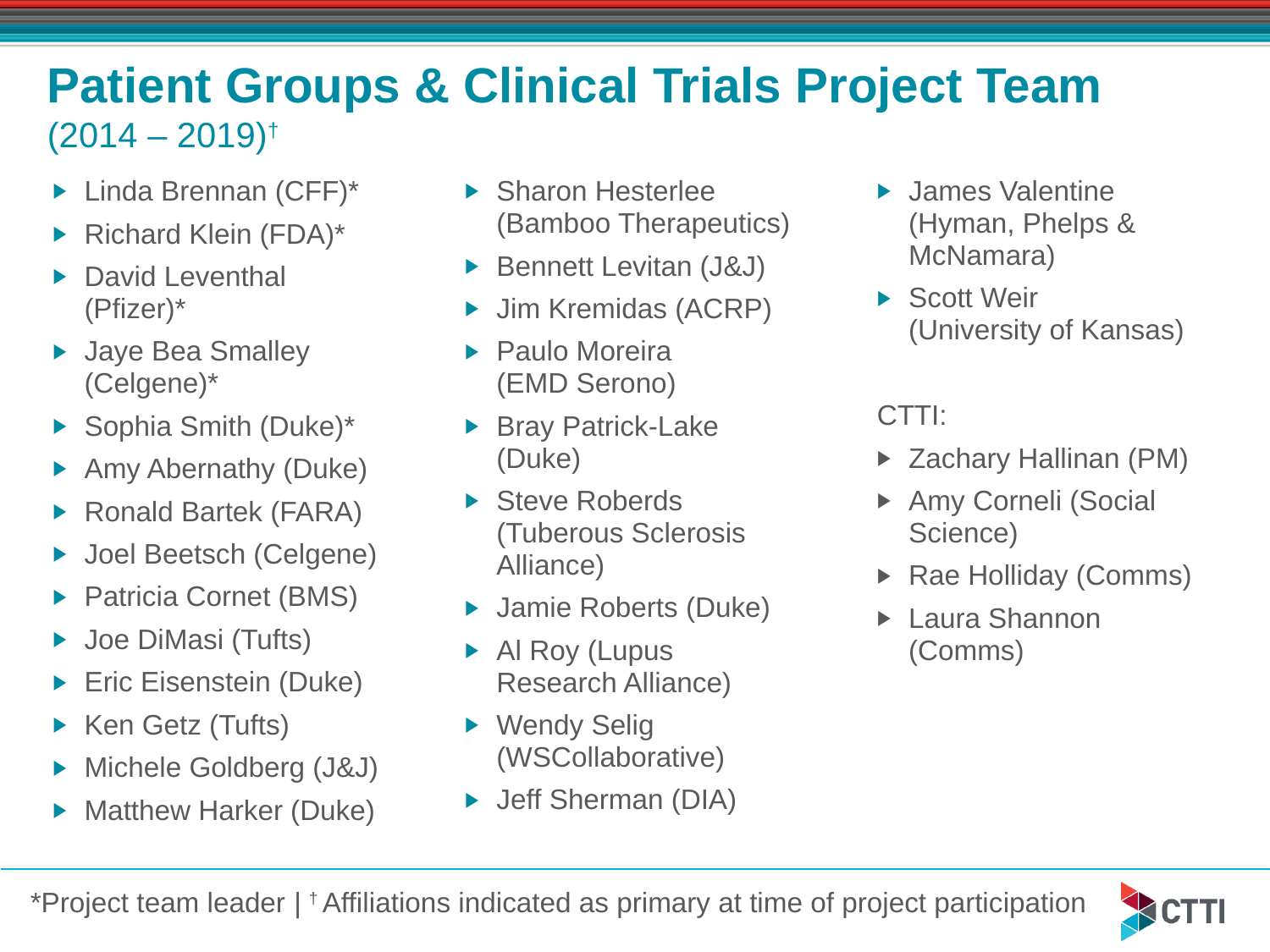

# Patient Groups & Clinical Trials Project Team (2014 – 2019)†
Linda Brennan (CFF)*
Richard Klein (FDA)*
David Leventhal (Pfizer)*
Jaye Bea Smalley (Celgene)*
Sophia Smith (Duke)*
Amy Abernathy (Duke)
Ronald Bartek (FARA)
Joel Beetsch (Celgene)
Patricia Cornet (BMS)
Joe DiMasi (Tufts)
Eric Eisenstein (Duke)
Ken Getz (Tufts)
Michele Goldberg (J&J)
Matthew Harker (Duke)
Sharon Hesterlee (Bamboo Therapeutics)
Bennett Levitan (J&J)
Jim Kremidas (ACRP)
Paulo Moreira
(EMD Serono)
Bray Patrick-Lake (Duke)
Steve Roberds (Tuberous Sclerosis Alliance)
Jamie Roberts (Duke)
Al Roy (Lupus Research Alliance)
Wendy Selig (WSCollaborative)
Jeff Sherman (DIA)
James Valentine
(Hyman, Phelps & McNamara)
Scott Weir
(University of Kansas)

CTTI:
Zachary Hallinan (PM)
Amy Corneli (Social Science)
Rae Holliday (Comms)
Laura Shannon (Comms)
*Project team leader | † Affiliations indicated as primary at time of project participation